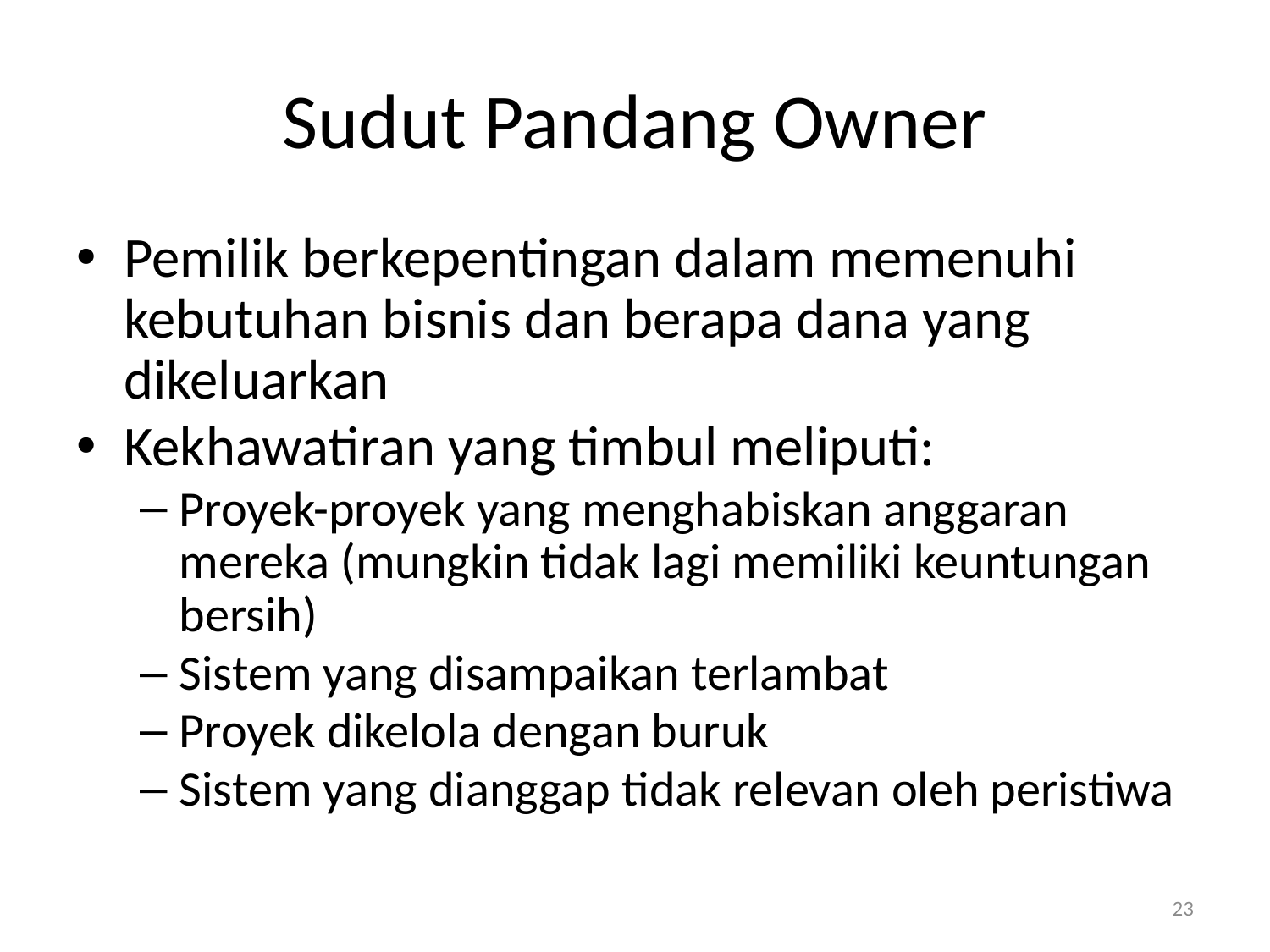

# Sudut Pandang Owner
Pemilik berkepentingan dalam memenuhi kebutuhan bisnis dan berapa dana yang dikeluarkan
Kekhawatiran yang timbul meliputi:
Proyek-proyek yang menghabiskan anggaran mereka (mungkin tidak lagi memiliki keuntungan bersih)
Sistem yang disampaikan terlambat
Proyek dikelola dengan buruk
Sistem yang dianggap tidak relevan oleh peristiwa
23